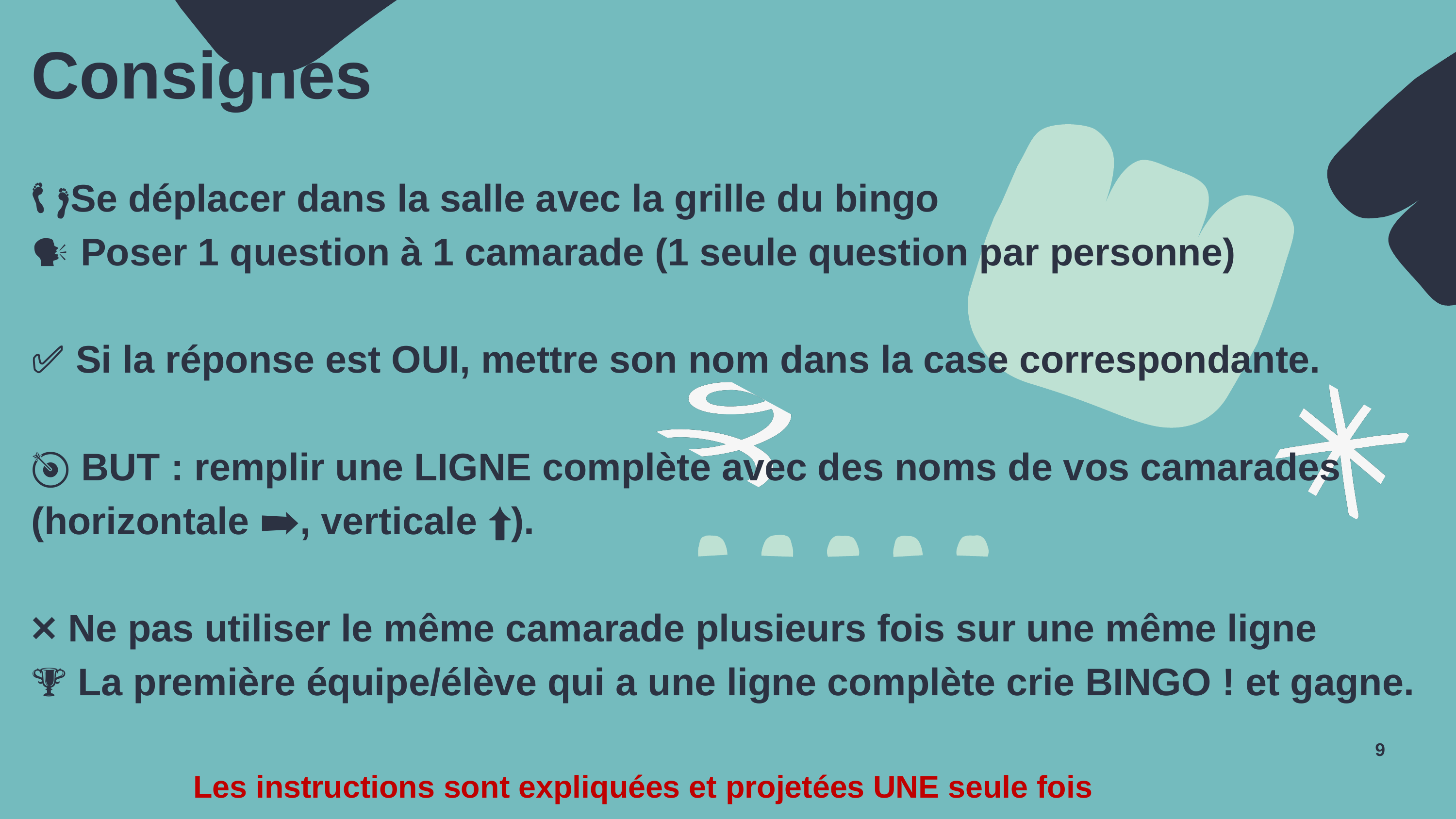

Consignes

👣Se déplacer dans la salle avec la grille du bingo
🗣️ Poser 1 question à 1 camarade (1 seule question par personne)

✅ Si la réponse est OUI, mettre son nom dans la case correspondante.

🎯 BUT : remplir une LIGNE complète avec des noms de vos camarades (horizontale ➡️, verticale ⬆️).

❌ Ne pas utiliser le même camarade plusieurs fois sur une même ligne
🏆 La première équipe/élève qui a une ligne complète crie BINGO ! et gagne.

9
Les instructions sont expliquées et projetées UNE seule fois